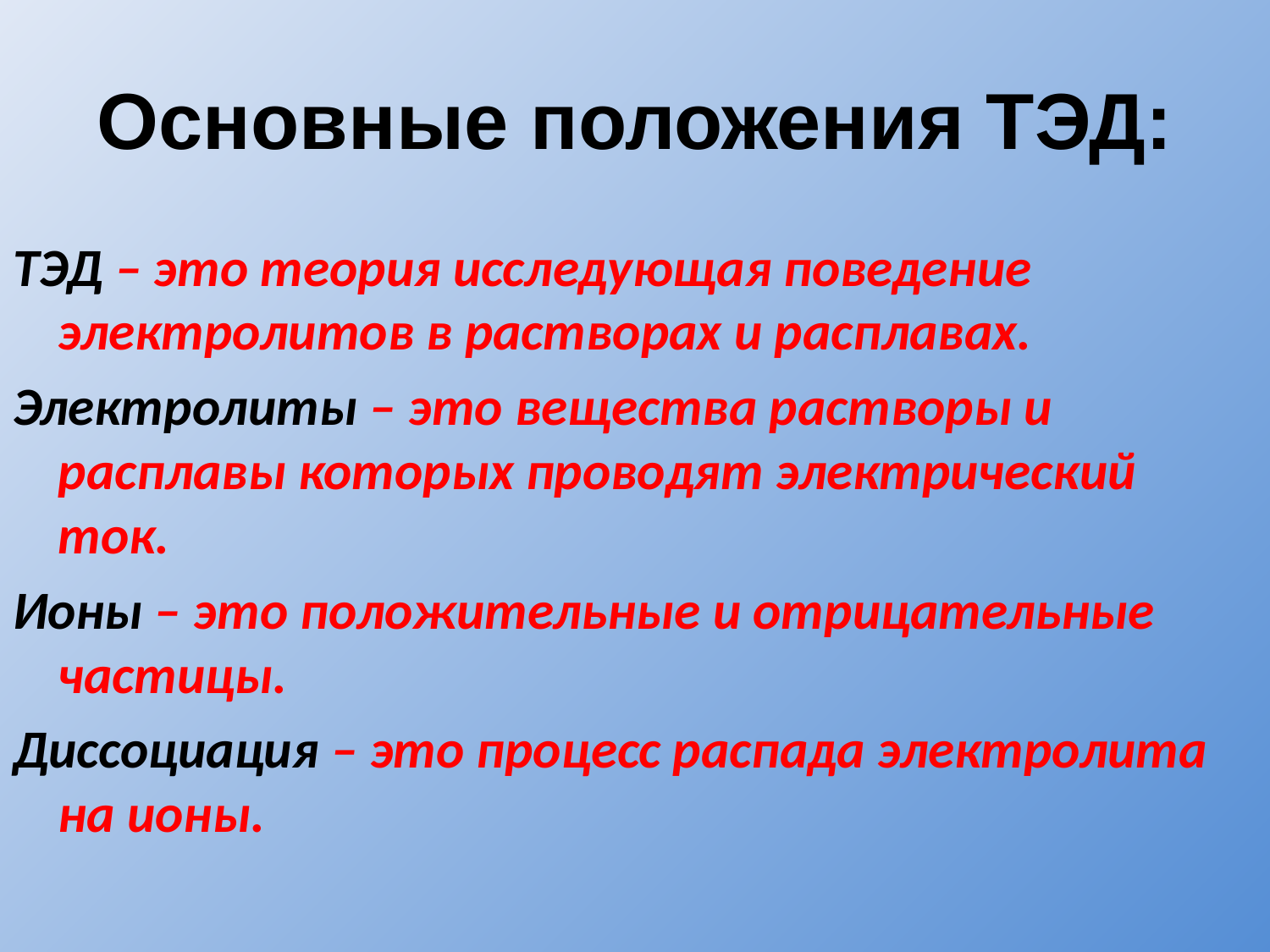

# Основные положения ТЭД:
ТЭД – это теория исследующая поведение электролитов в растворах и расплавах.
Электролиты – это вещества растворы и расплавы которых проводят электрический ток.
Ионы – это положительные и отрицательные частицы.
Диссоциация – это процесс распада электролита на ионы.